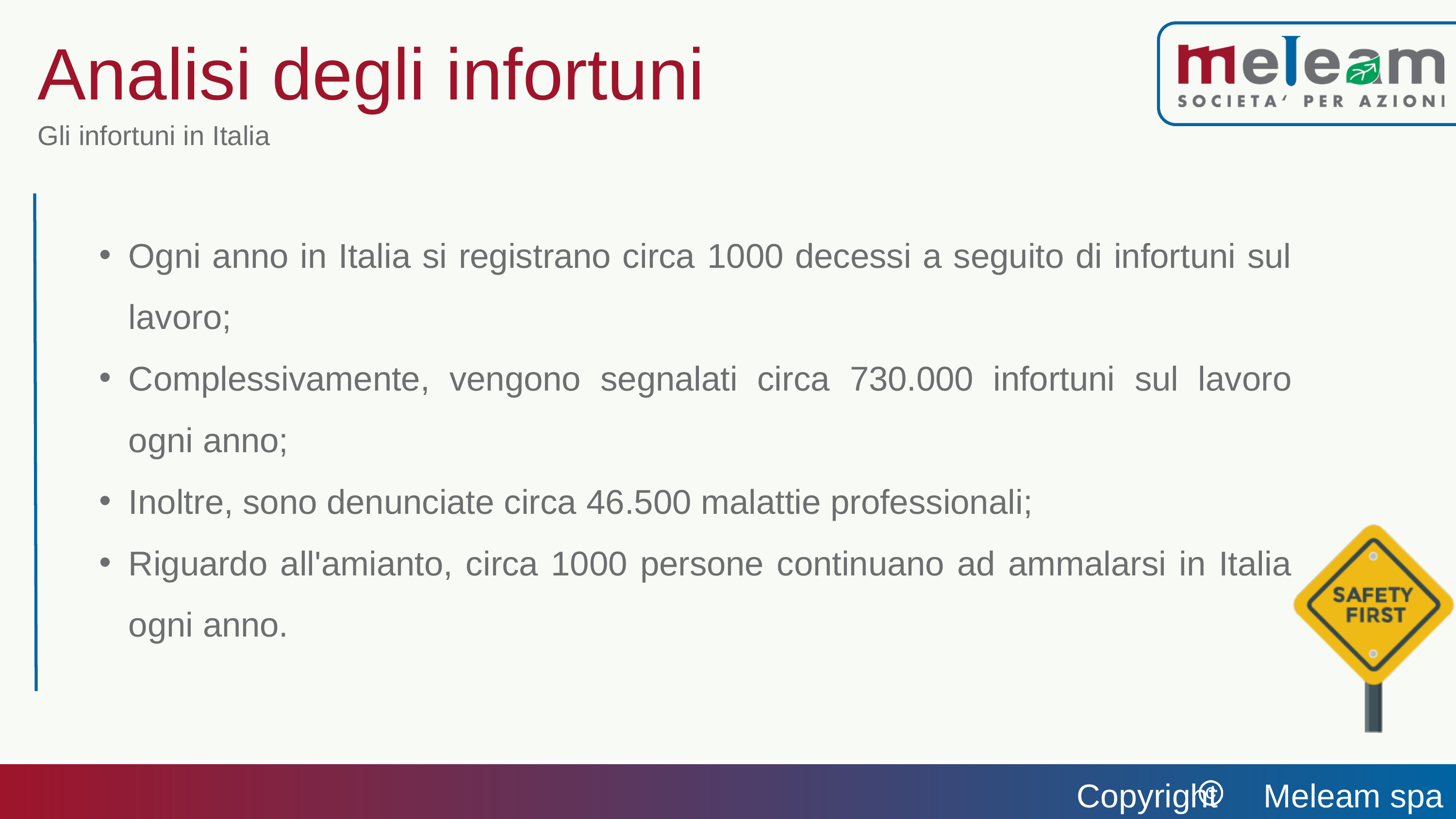

Analisi degli infortuni

Gli infortuni in Italia

Ogni anno in Italia si registrano circa 1000 decessi a seguito di infortuni sul lavoro;
Complessivamente, vengono segnalati circa 730.000 infortuni sul lavoro ogni anno;
Inoltre, sono denunciate circa 46.500 malattie professionali;
Riguardo all'amianto, circa 1000 persone continuano ad ammalarsi in Italia ogni anno.

Copyright     Meleam spa